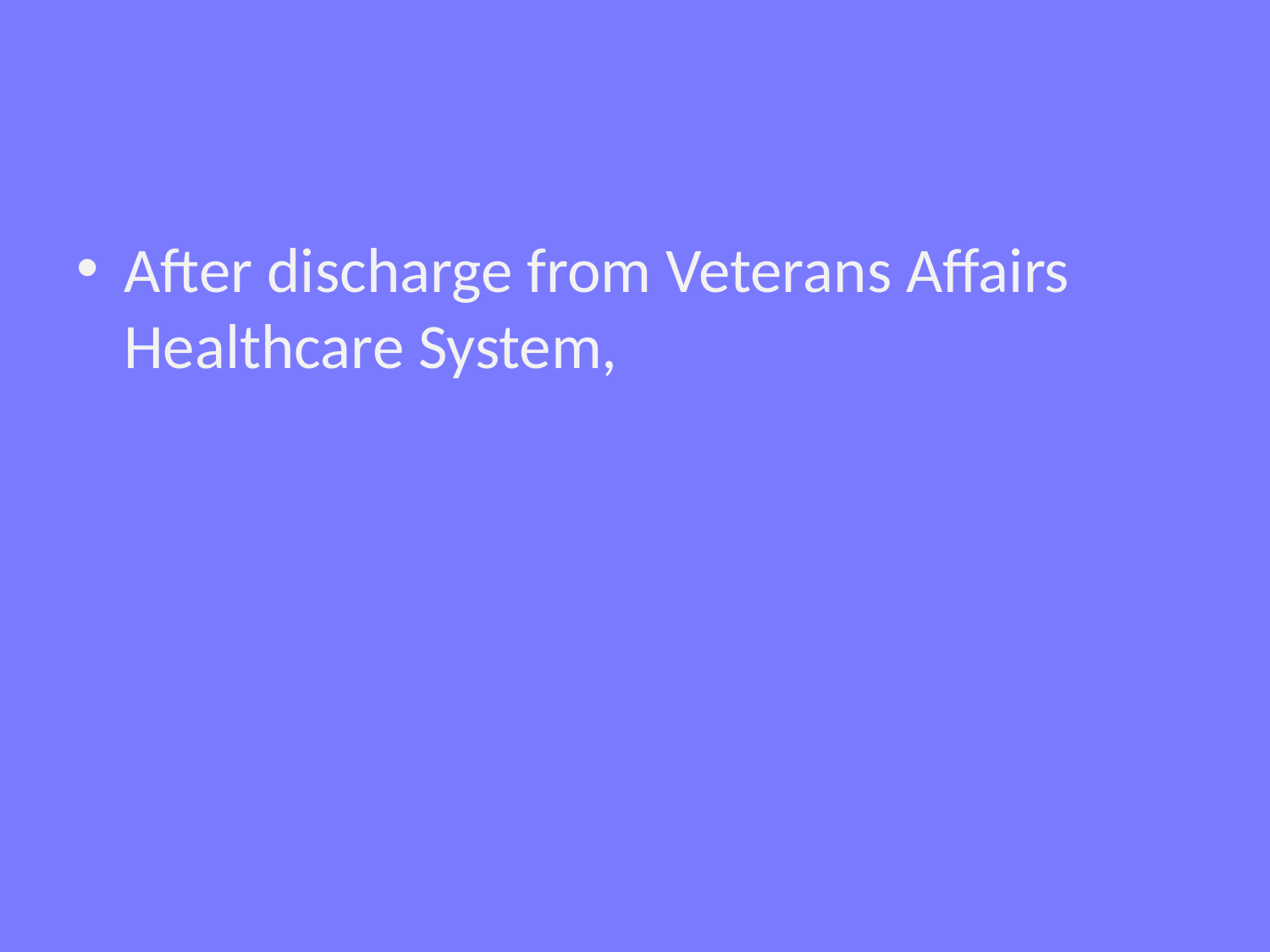

#
After discharge from Veterans Affairs Healthcare System,